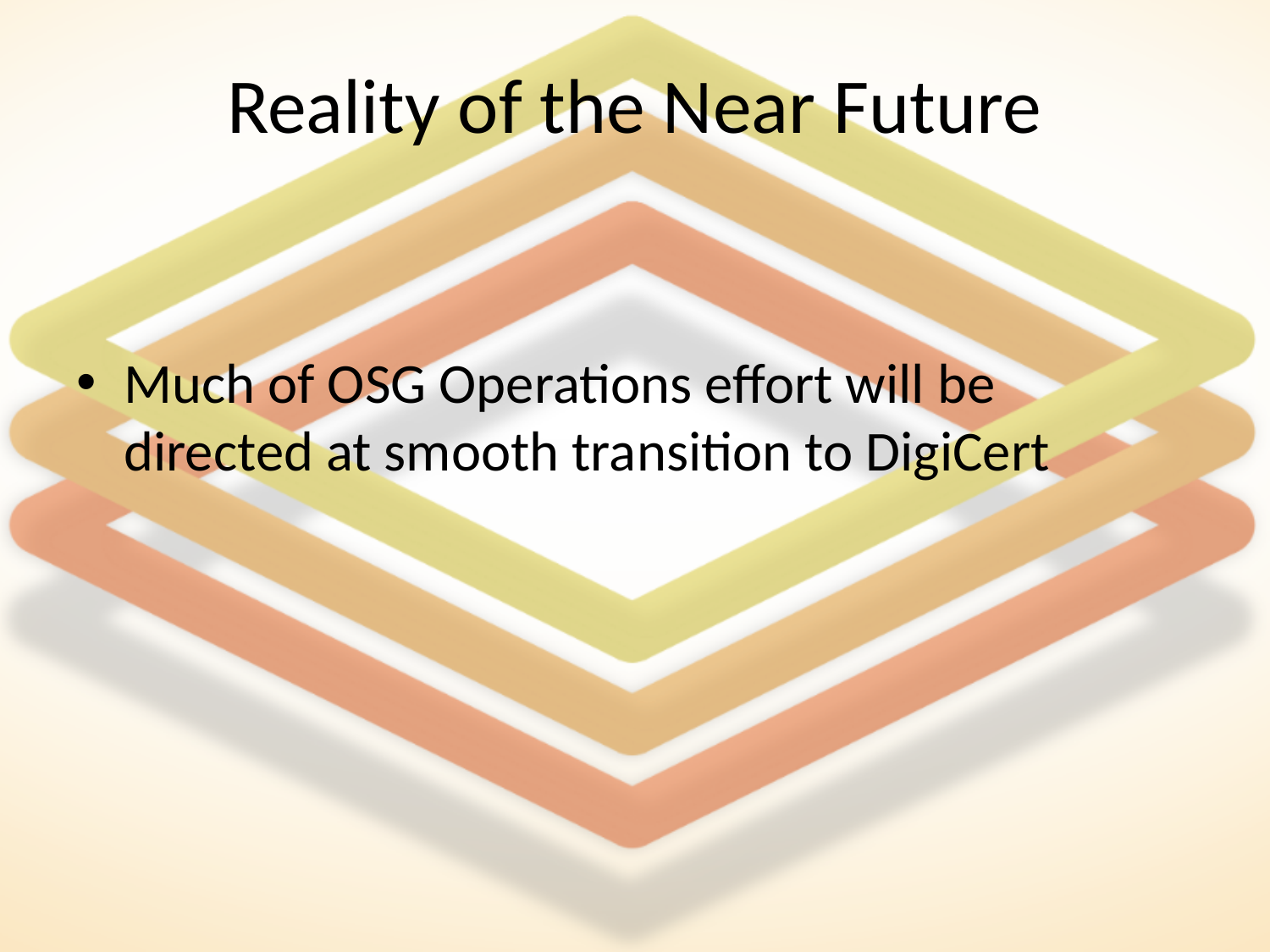

# Reality of the Near Future

Much of OSG Operations effort will be directed at smooth transition to DigiCert